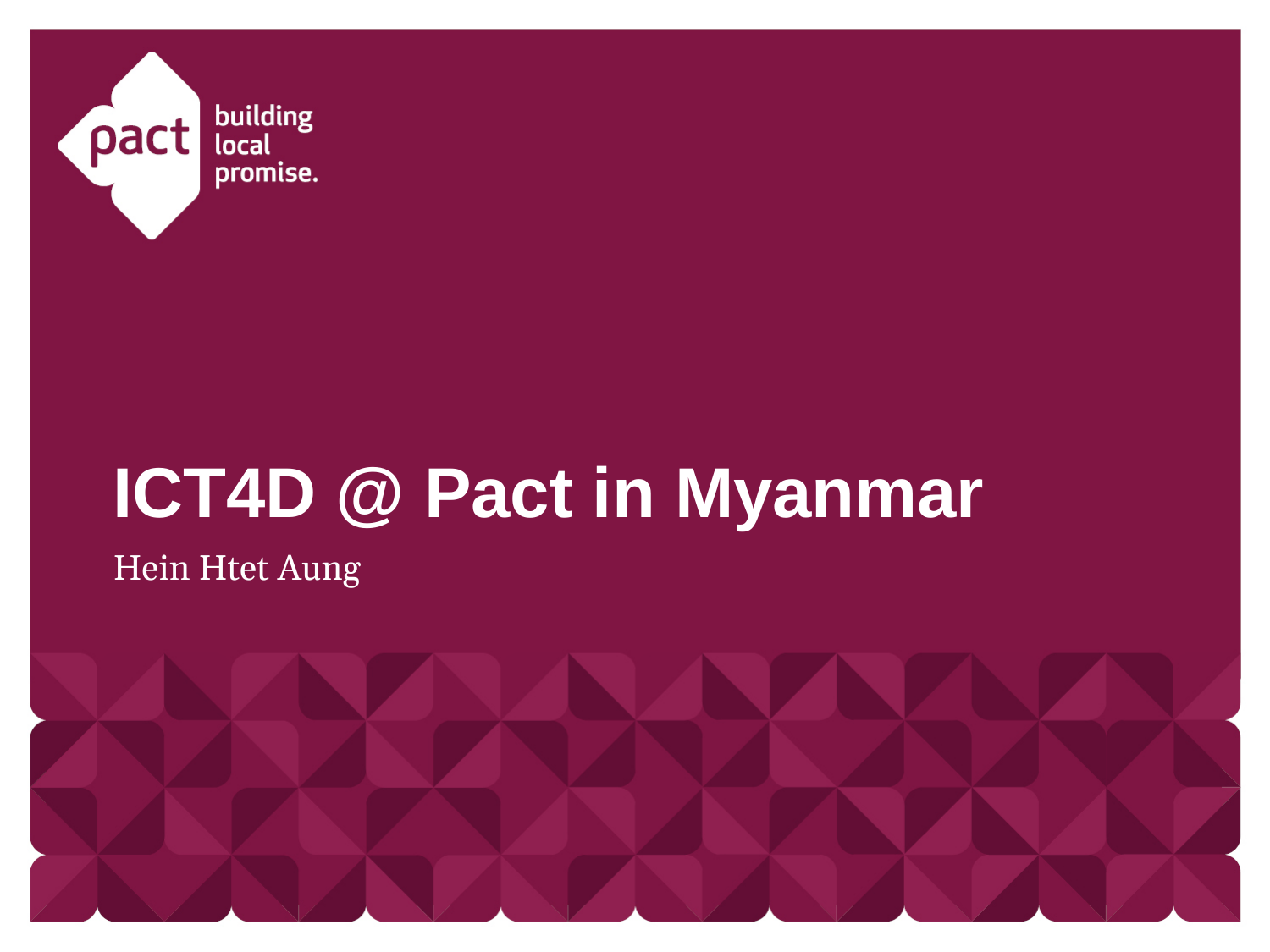

# ICT4D @ Pact in Myanmar
Hein Htet Aung